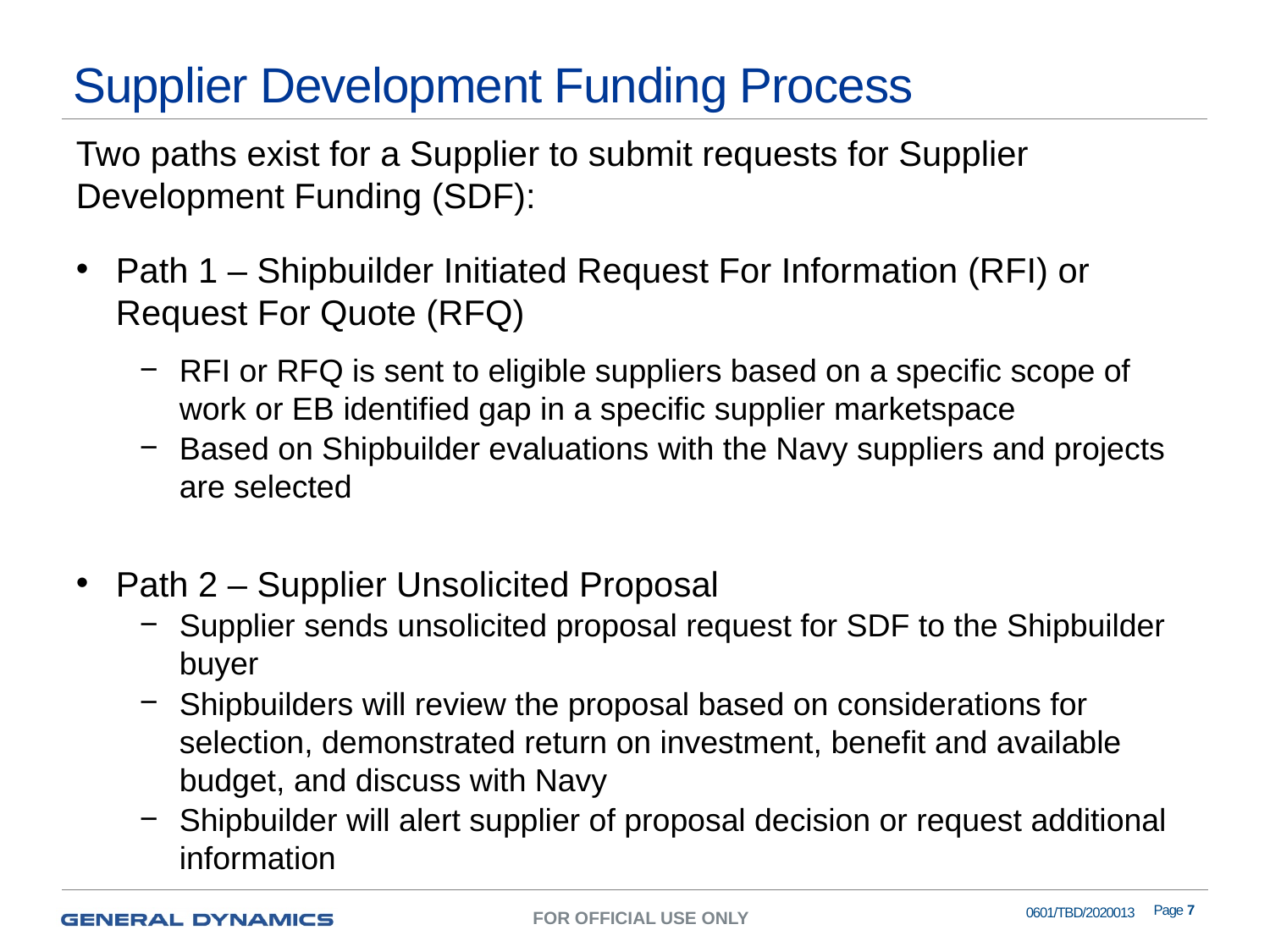

# Supplier Development Funding Process
Two paths exist for a Supplier to submit requests for Supplier Development Funding (SDF):

Path 1 – Shipbuilder Initiated Request For Information (RFI) or Request For Quote (RFQ)

RFI or RFQ is sent to eligible suppliers based on a specific scope of work or EB identified gap in a specific supplier marketspace
Based on Shipbuilder evaluations with the Navy suppliers and projects are selected

Path 2 – Supplier Unsolicited Proposal
Supplier sends unsolicited proposal request for SDF to the Shipbuilder buyer
Shipbuilders will review the proposal based on considerations for selection, demonstrated return on investment, benefit and available budget, and discuss with Navy
Shipbuilder will alert supplier of proposal decision or request additional information